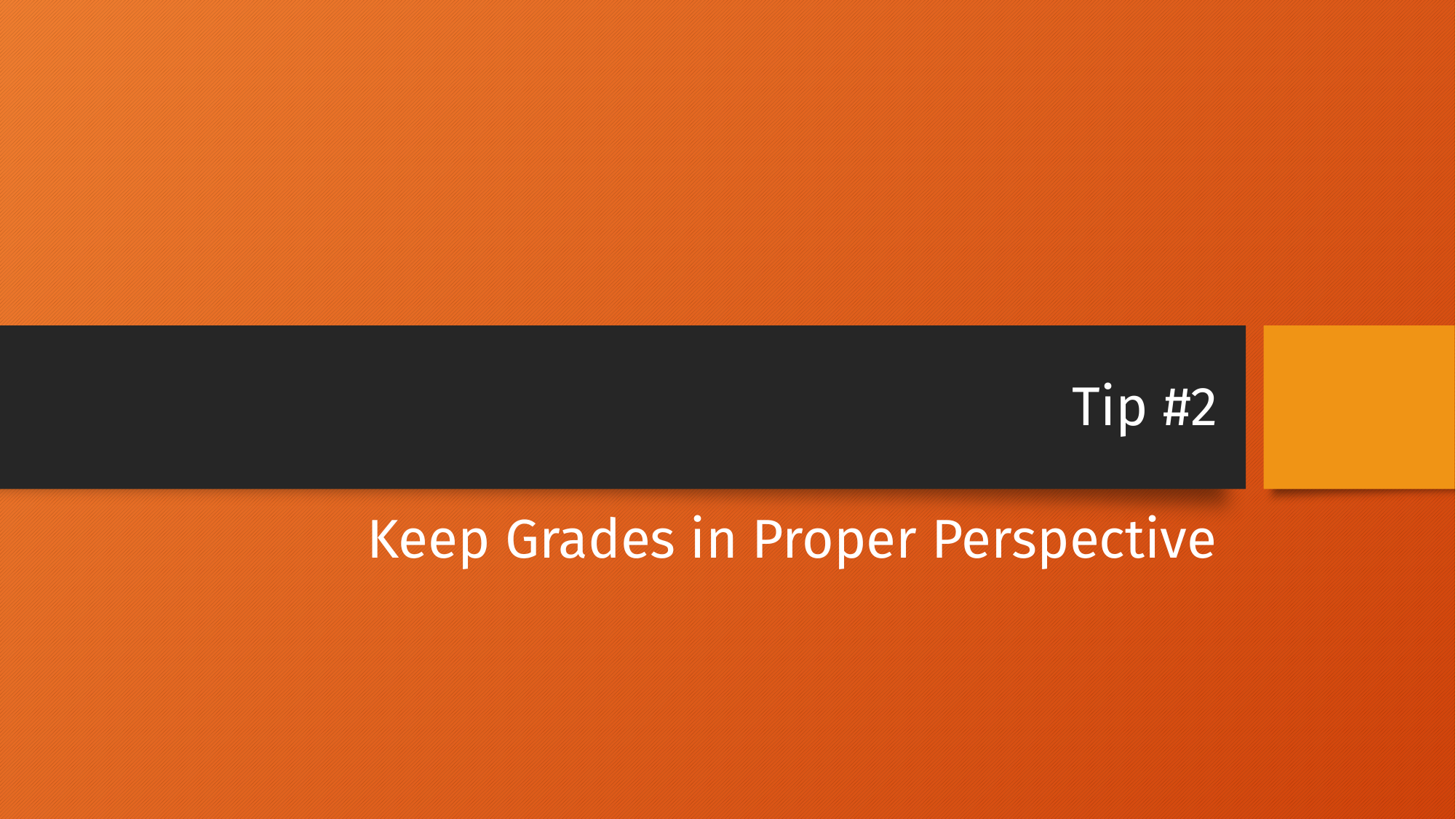

# Tip #2
Keep Grades in Proper Perspective